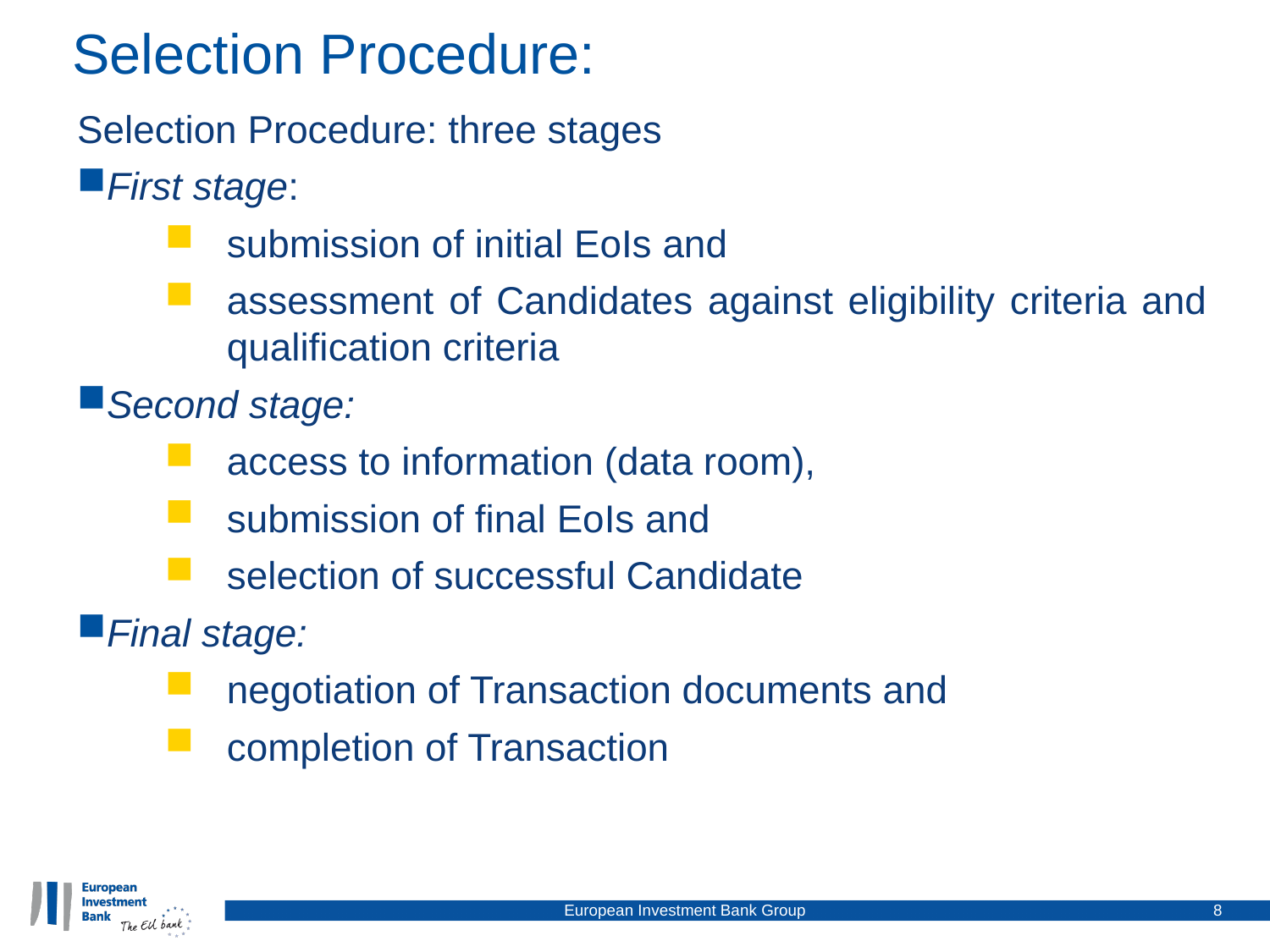

# Selection Procedure:
Selection Procedure: three stages
First stage:
submission of initial EoIs and
assessment of Candidates against eligibility criteria and qualification criteria
Second stage:
access to information (data room),
submission of final EoIs and
selection of successful Candidate
Final stage:
negotiation of Transaction documents and
completion of Transaction
European Investment Bank Group
8